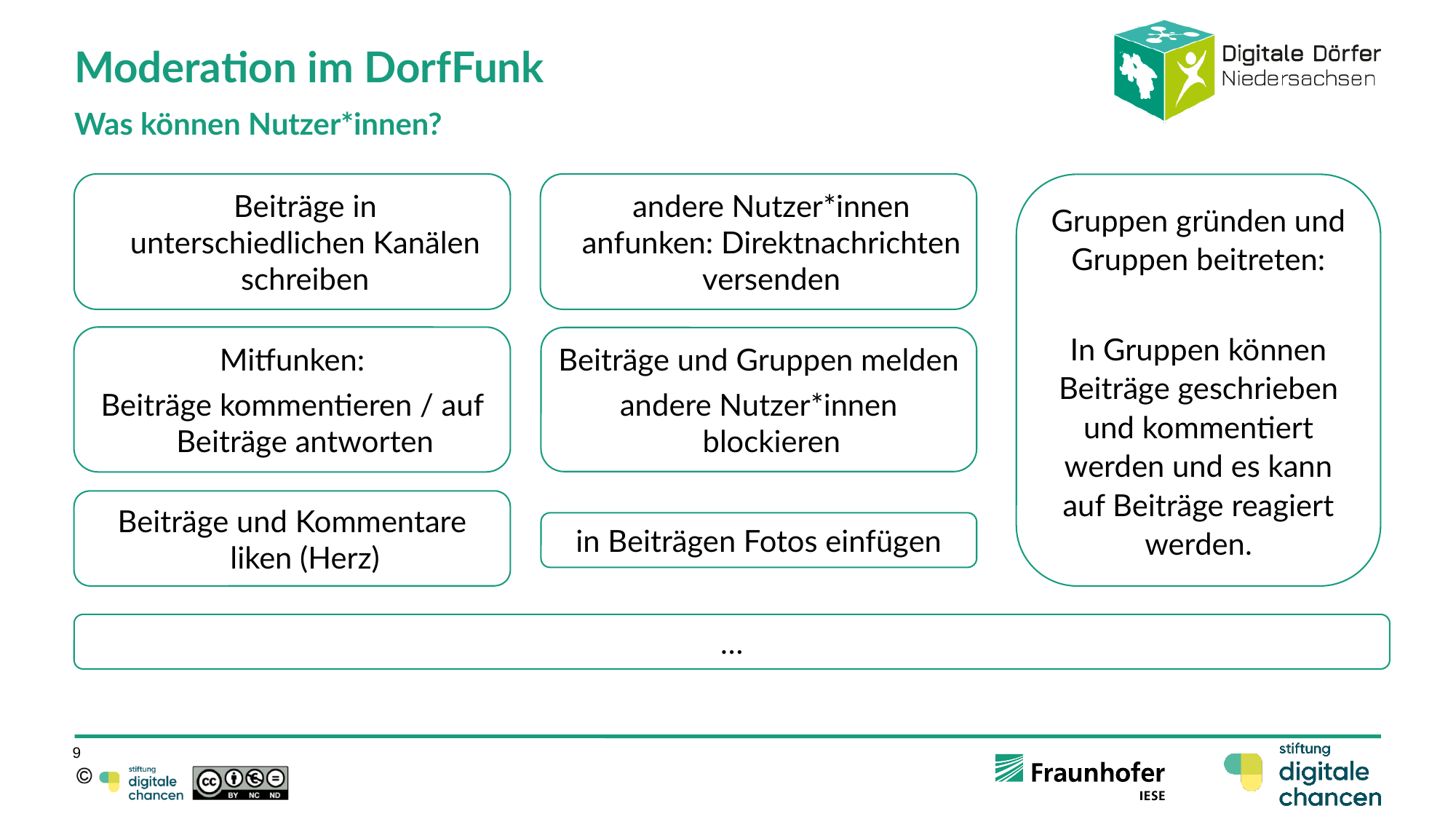

# Moderation im DorfFunk
Was können Nutzer*innen?
andere Nutzer*innen anfunken: Direktnachrichten versenden
Beiträge in unterschiedlichen Kanälen schreiben
Gruppen gründen und Gruppen beitreten:
In Gruppen können Beiträge geschrieben und kommentiert werden und es kann auf Beiträge reagiert werden.
Mitfunken:
Beiträge kommentieren / auf Beiträge antworten
Beiträge und Gruppen melden
andere Nutzer*innen blockieren
Beiträge und Kommentare liken (Herz)
in Beiträgen Fotos einfügen
…